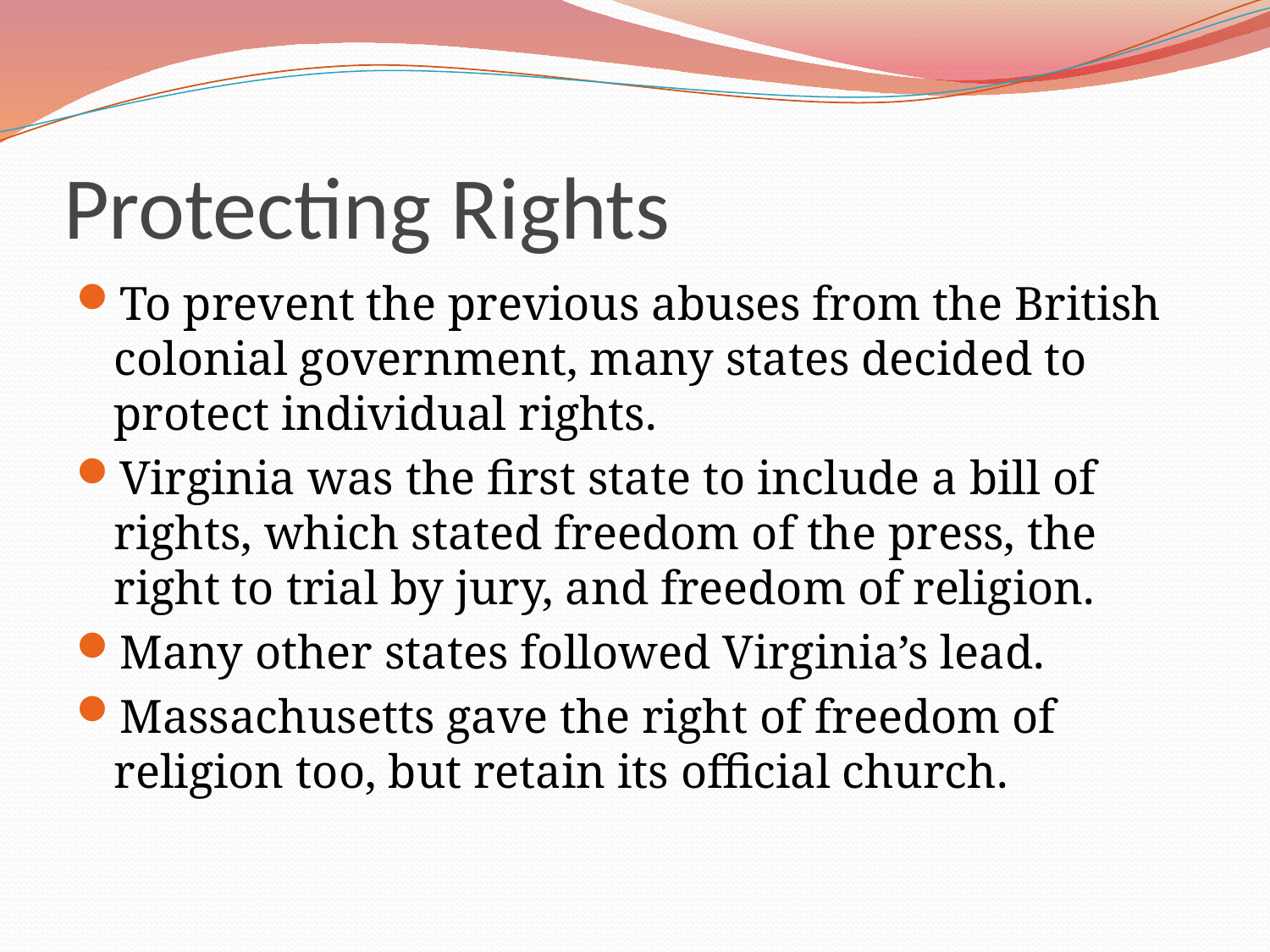

# Protecting Rights
To prevent the previous abuses from the British colonial government, many states decided to protect individual rights.
Virginia was the first state to include a bill of rights, which stated freedom of the press, the right to trial by jury, and freedom of religion.
Many other states followed Virginia’s lead.
Massachusetts gave the right of freedom of religion too, but retain its official church.